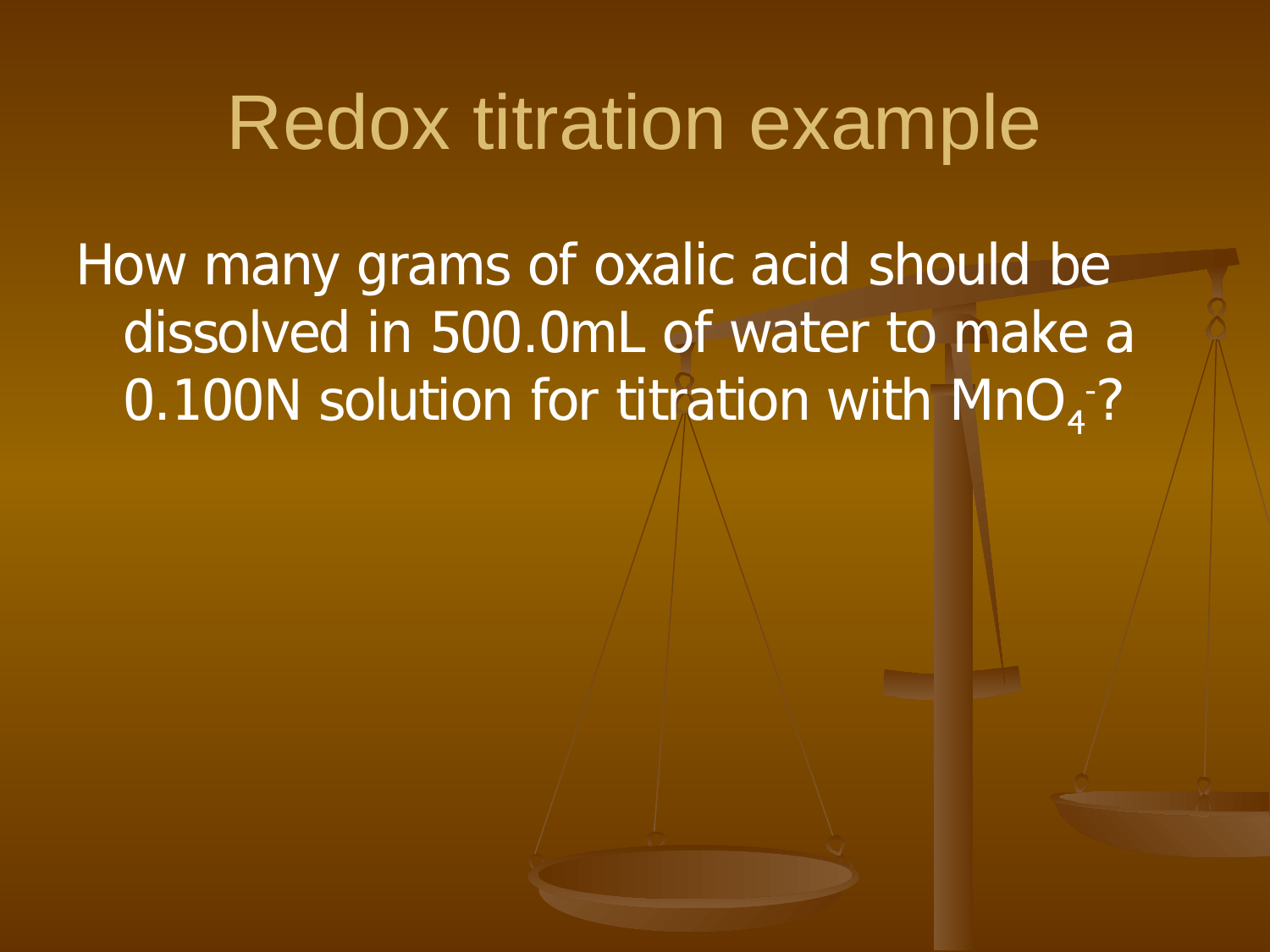

# Redox titration example
How many grams of oxalic acid should be dissolved in 500.0mL of water to make a 0.100N solution for titration with MnO4-?